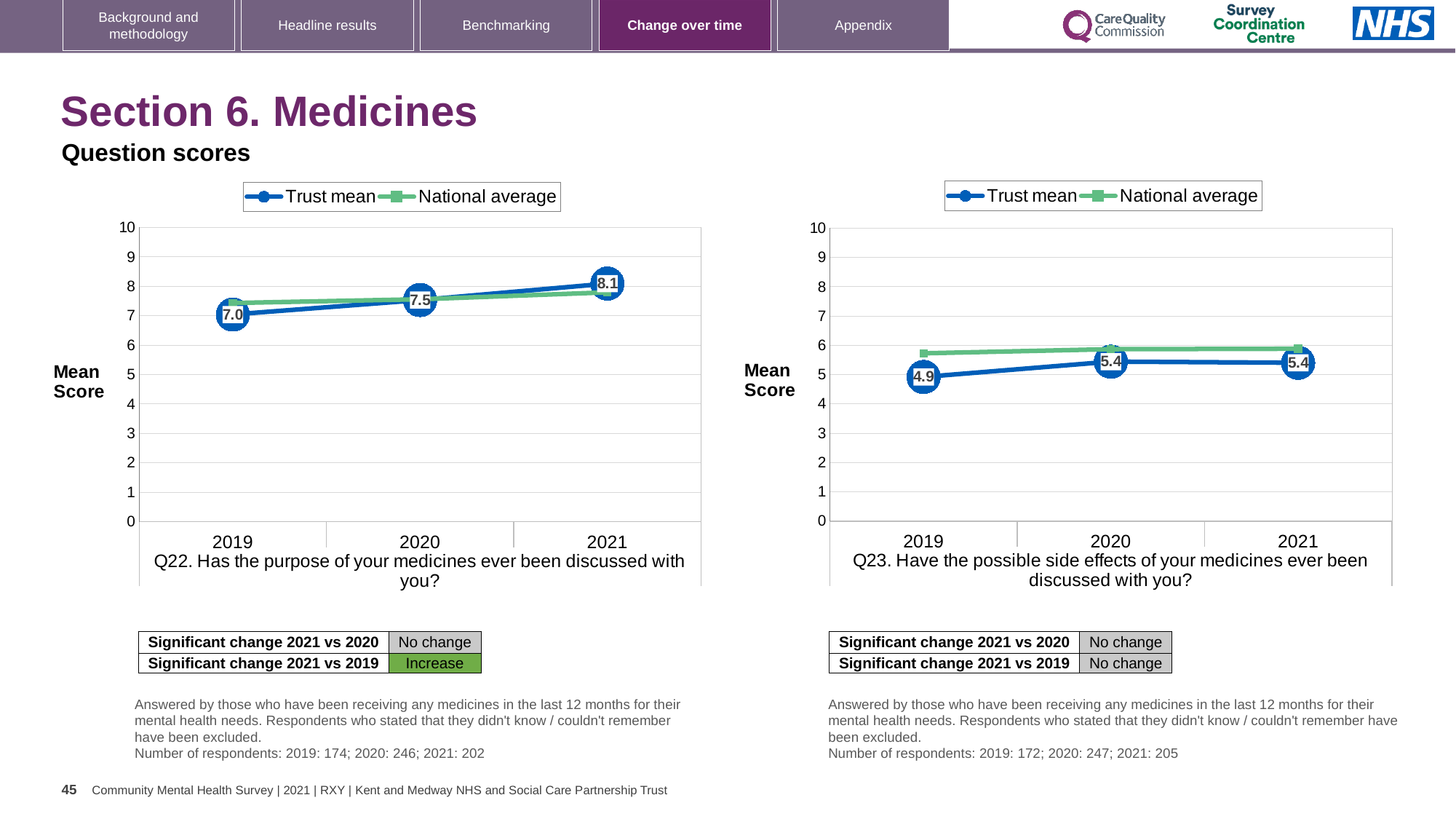

# Section 6. Medicines
Question scores

### Chart

| Category | Trust mean | National average |
|---|---|---|
| 2019 | 4.92273911689734 | 5.7296783780264064 |
| 2020 | 5.44565564524774 | 5.86972932465473 |
| 2021 | 5.40616099847499 | 5.885584911252083 |

### Chart

| Category | Trust mean | National average |
|---|---|---|
| 2019 | 7.04287343793261 | 7.432488350133668 |
| 2020 | 7.53453496518467 | 7.560854893233333 |
| 2021 | 8.09392738545342 | 7.796010135246816 |
| Significant change 2021 vs 2020 | No change |
| --- | --- |
| Significant change 2021 vs 2019 | Increase |
| Significant change 2021 vs 2020 | No change |
| --- | --- |
| Significant change 2021 vs 2019 | No change |
Answered by those who have been receiving any medicines in the last 12 months for their mental health needs. Respondents who stated that they didn't know / couldn't remember have been excluded.
Number of respondents: 2019: 174; 2020: 246; 2021: 202
Answered by those who have been receiving any medicines in the last 12 months for their mental health needs. Respondents who stated that they didn't know / couldn't remember have been excluded.
Number of respondents: 2019: 172; 2020: 247; 2021: 205

45